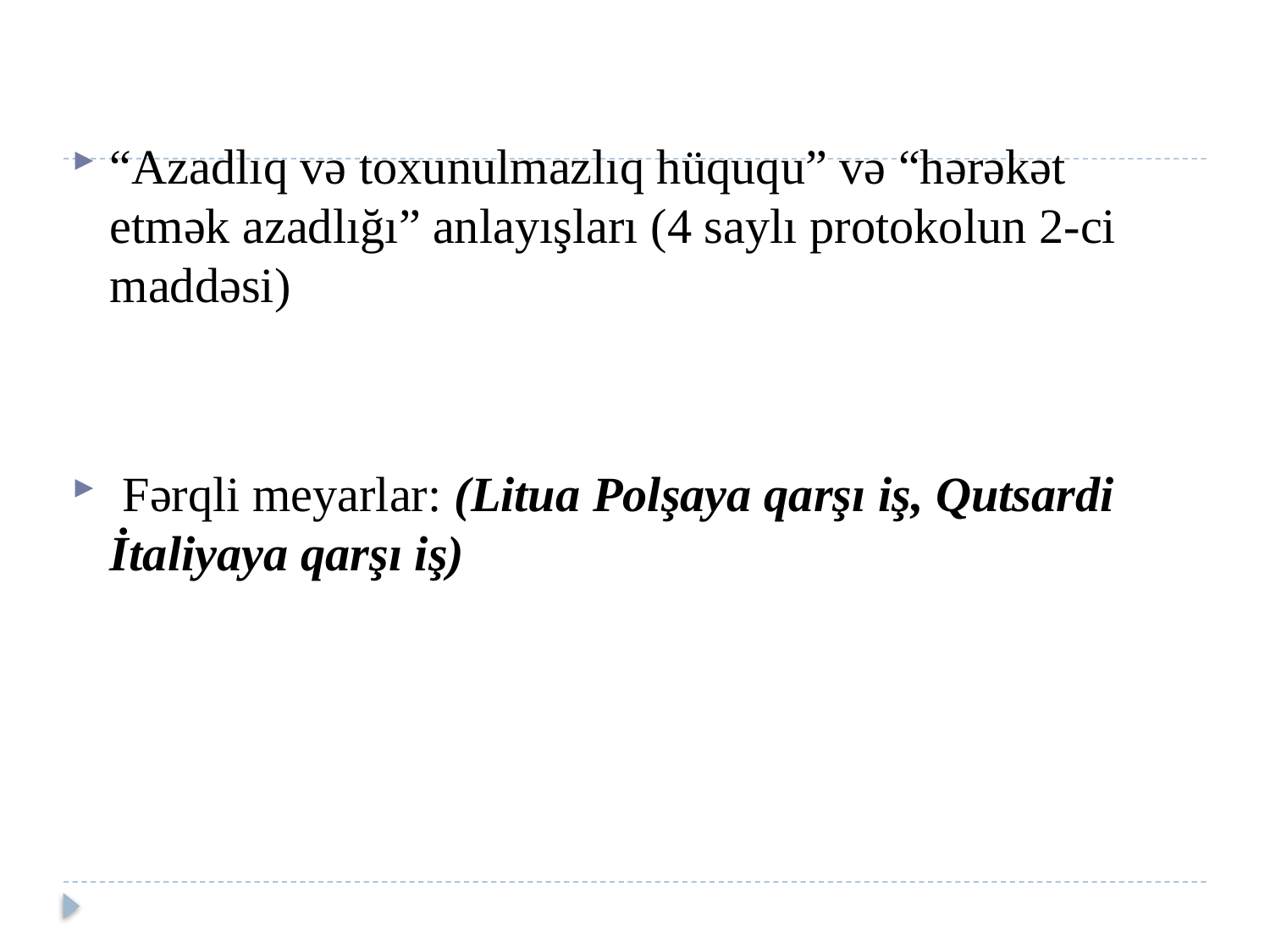

“Azadlıq və toxunulmazlıq hüququ” və “hərəkət etmək azadlığı” anlayışları (4 saylı protokolun 2-ci maddəsi)

 Fərqli meyarlar: (Litua Polşaya qarşı iş, Qutsardi İtaliyaya qarşı iş)